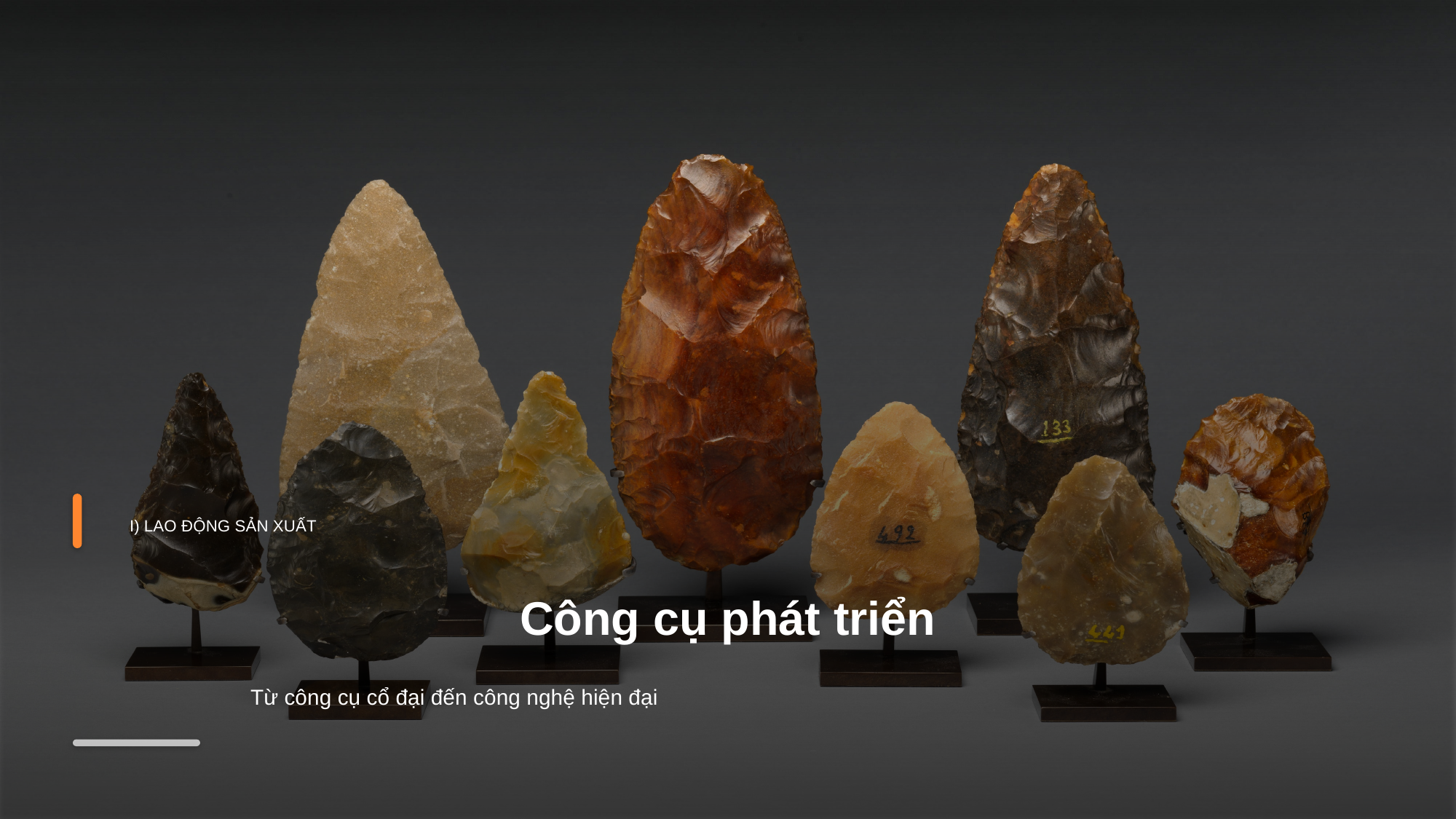

I) LAO ĐỘNG SẢN XUẤT
Công cụ phát triển
Từ công cụ cổ đại đến công nghệ hiện đại